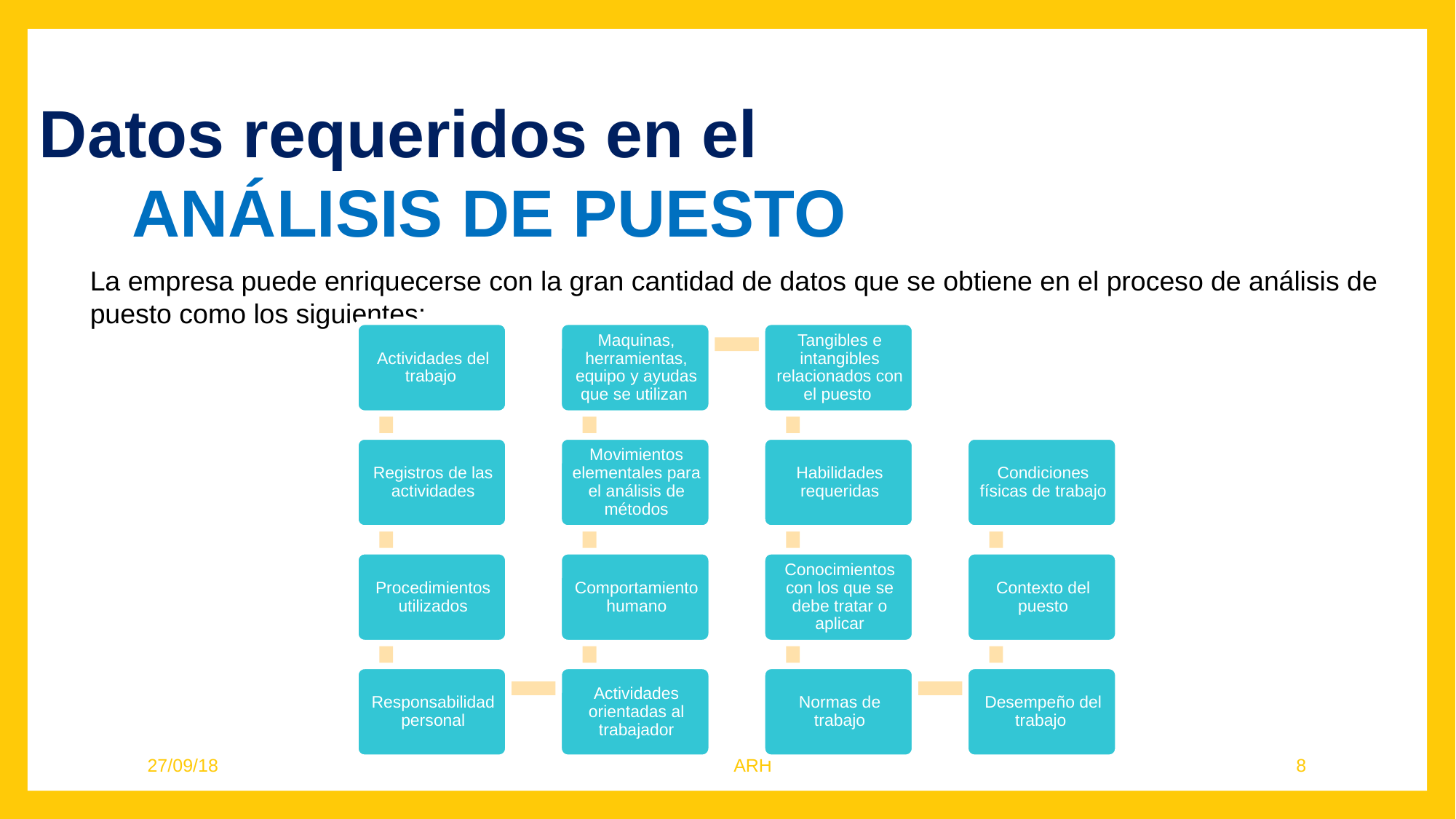

Datos requeridos en el
     ANÁLISIS DE PUESTO
La empresa puede enriquecerse con la gran cantidad de datos que se obtiene en el proceso de análisis de puesto como los siguientes:
Actividades del trabajo
Registros de las actividades
Procedimientos utilizados
Responsabilidad personal
Actividades orientadas al trabajador
Comportamiento humano
Movimientos elementales para el análisis de métodos
Maquinas, herramientas, equipo y ayudas que se utilizan
Tangibles e intangibles relacionados con el puesto
Habilidades requeridas
Conocimientos con los que se debe tratar o aplicar
Normas de trabajo
Desempeño del trabajo
Contexto del puesto
Condiciones físicas de trabajo
27/09/18
ARH
8